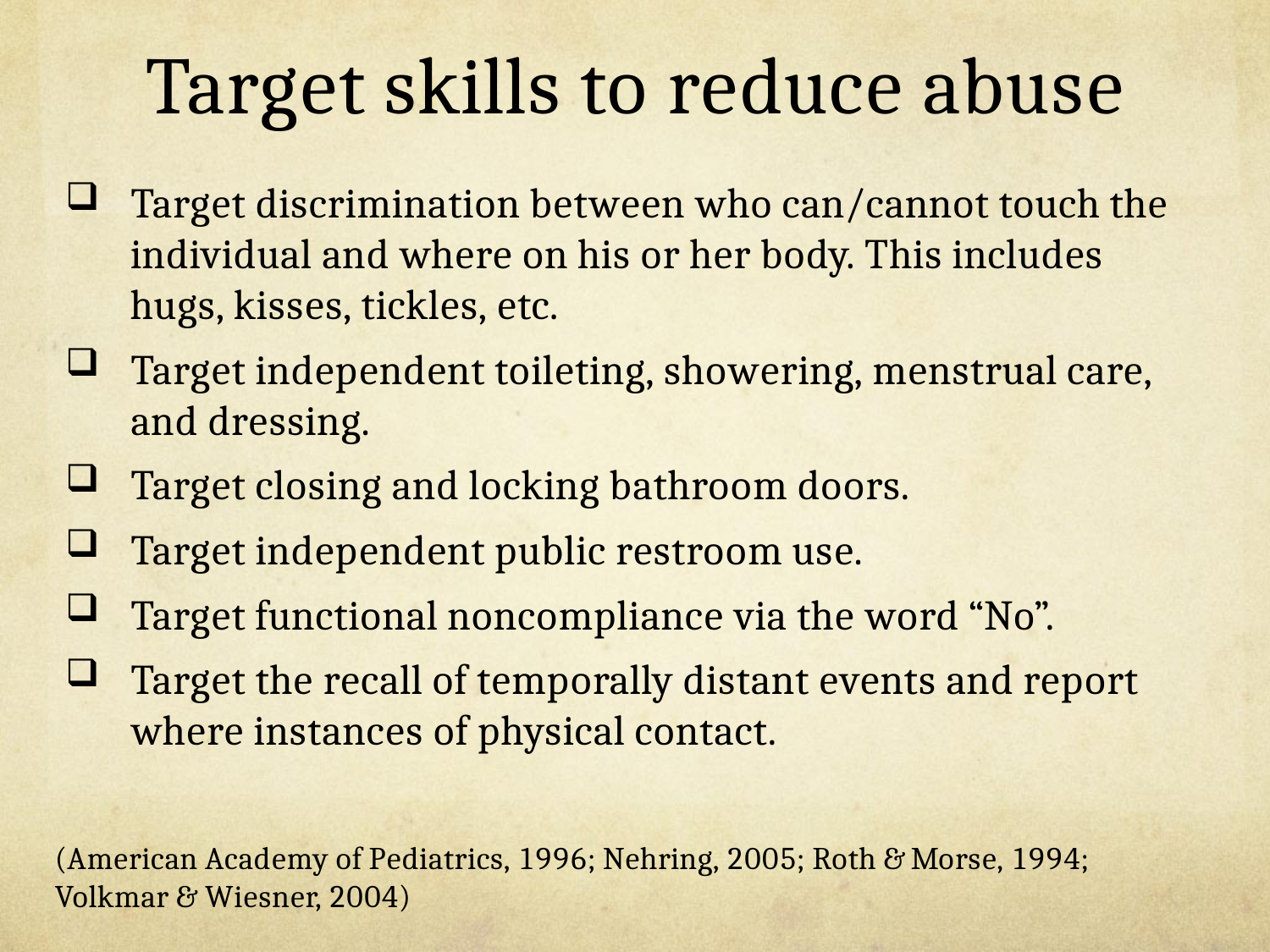

# Target skills to reduce abuse
Target discrimination between who can/cannot touch the individual and where on his or her body. This includes hugs, kisses, tickles, etc.
Target independent toileting, showering, menstrual care, and dressing.
Target closing and locking bathroom doors.
Target independent public restroom use.
Target functional noncompliance via the word “No”.
Target the recall of temporally distant events and report where instances of physical contact.
(American Academy of Pediatrics, 1996; Nehring, 2005; Roth & Morse, 1994; Volkmar & Wiesner, 2004)